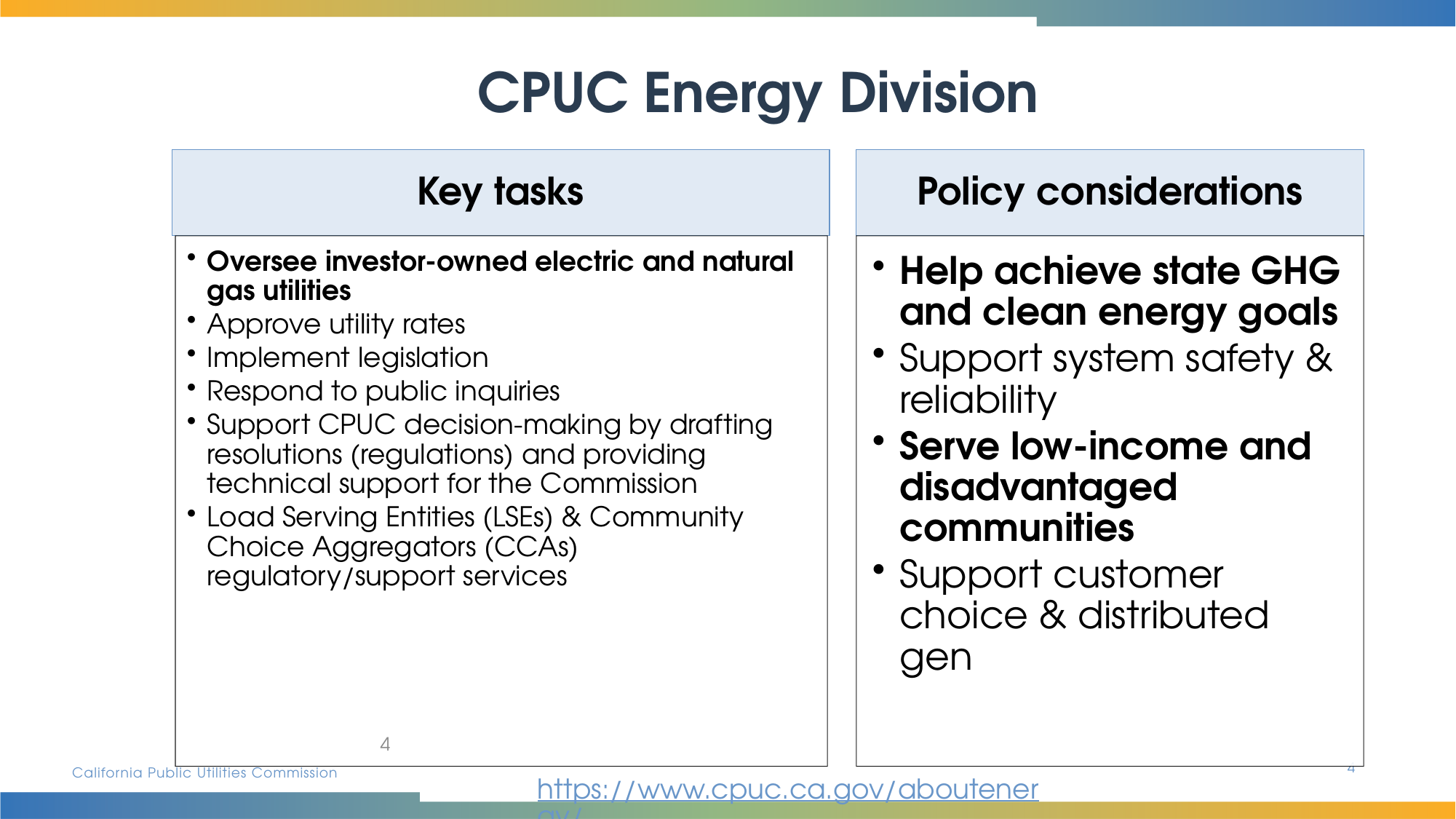

# CPUC Energy Division
Key tasks
Oversee investor-owned electric and natural gas utilities
Approve utility rates
Implement legislation
Respond to public inquiries
Support CPUC decision-making by drafting resolutions (regulations) and providing technical support for the Commission
Load Serving Entities (LSEs) & Community Choice Aggregators (CCAs) regulatory/support services

Policy considerations
Help achieve state GHG and clean energy goals
Support system safety & reliability
Serve low-income and disadvantaged communities
Support customer choice & distributed gen
4
4
https://www.cpuc.ca.gov/aboutenergy/